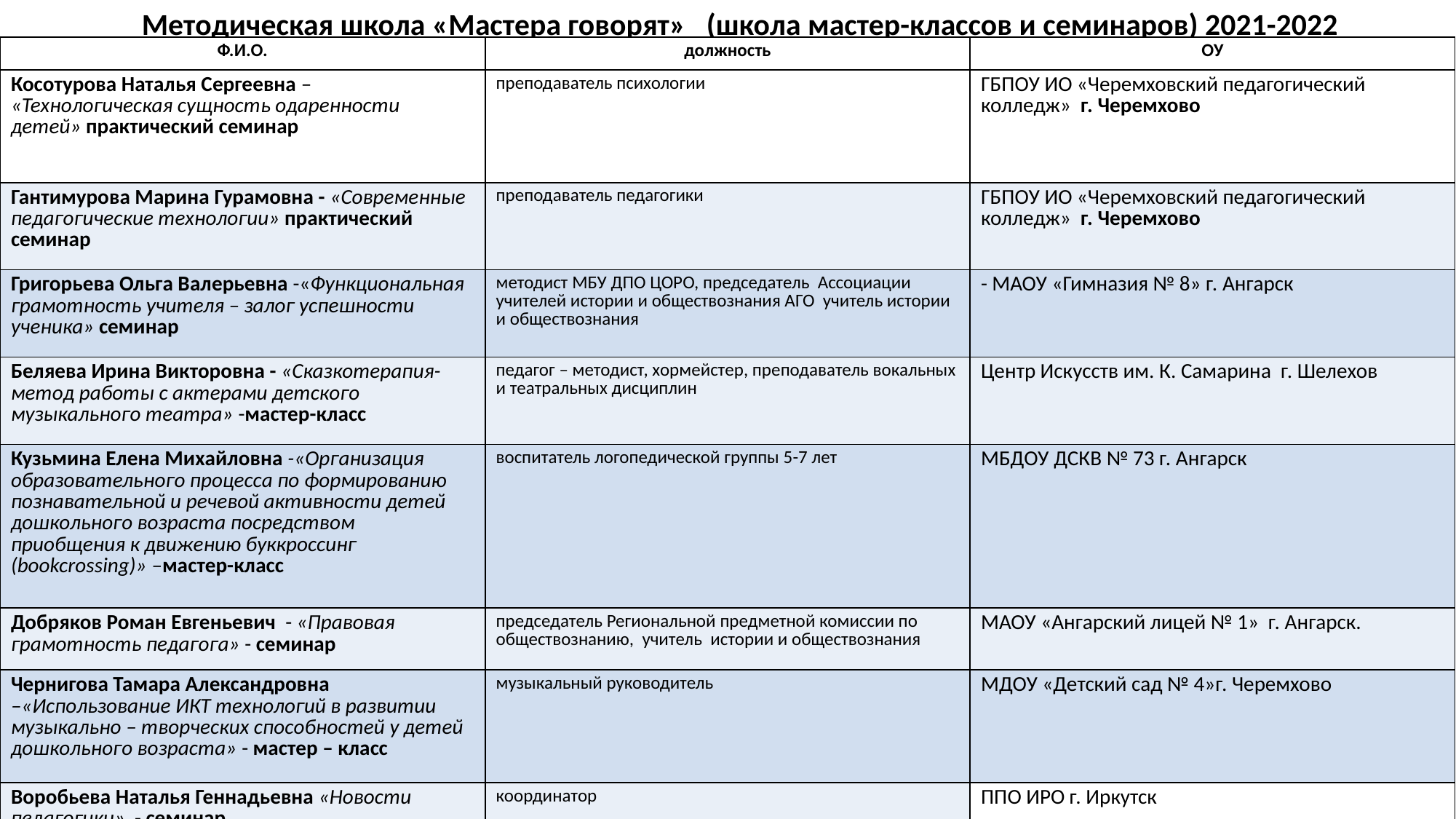

Методическая школа «Мастера говорят»   (школа мастер-классов и семинаров) 2021-2022
2021 - 2022
| Ф.И.О. | должность | ОУ |
| --- | --- | --- |
| Косотурова Наталья Сергеевна – «Технологическая сущность одаренности детей» практический семинар | преподаватель психологии | ГБПОУ ИО «Черемховский педагогический колледж» г. Черемхово |
| Гантимурова Марина Гурамовна - «Современные педагогические технологии» практический семинар | преподаватель педагогики | ГБПОУ ИО «Черемховский педагогический колледж» г. Черемхово |
| Григорьева Ольга Валерьевна -«Функциональная грамотность учителя – залог успешности ученика» семинар | методист МБУ ДПО ЦОРО, председатель Ассоциации учителей истории и обществознания АГО учитель истории и обществознания | - МАОУ «Гимназия № 8» г. Ангарск |
| Беляева Ирина Викторовна - «Сказкотерапия- метод работы с актерами детского музыкального театра» -мастер-класс | педагог – методист, хормейстер, преподаватель вокальных и театральных дисциплин | Центр Искусств им. К. Самарина г. Шелехов |
| Кузьмина Елена Михайловна -«Организация образовательного процесса по формированию познавательной и речевой активности детей дошкольного возраста посредством приобщения к движению буккроссинг (bookcrossing)» –мастер-класс | воспитатель логопедической группы 5-7 лет | МБДОУ ДСКВ № 73 г. Ангарск |
| Добряков Роман Евгеньевич - «Правовая грамотность педагога» - семинар | председатель Региональной предметной комиссии по обществознанию, учитель истории и обществознания | МАОУ «Ангарский лицей № 1» г. Ангарск. |
| Чернигова Тамара Александровна –«Использование ИКТ технологий в развитии музыкально – творческих способностей у детей дошкольного возраста» - мастер – класс | музыкальный руководитель | МДОУ «Детский сад № 4»г. Черемхово |
| Воробьева Наталья Геннадьевна «Новости педагогики» - семинар | координатор | ППО ИРО г. Иркутск |